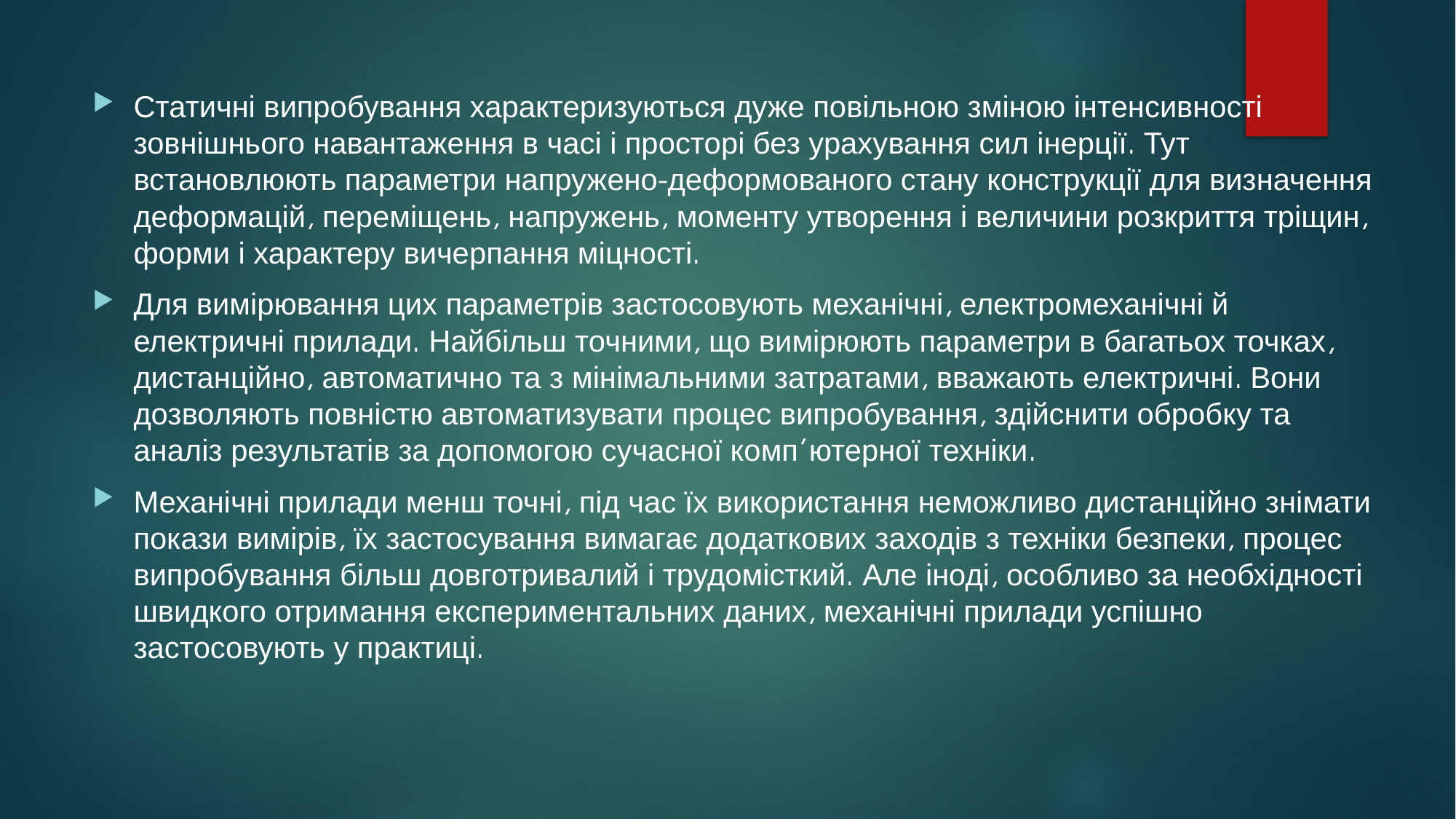

Статичні випробування характеризуються дуже повільною зміною інтенсивності зовнішнього навантаження в часі і просторі без урахування сил інерції. Тут встановлюють параметри напружено-деформованого стану конструкції для визначення деформацій, переміщень, напружень, моменту утворення і величини розкриття тріщин, форми і характеру вичерпання міцності.
Для вимірювання цих параметрів застосовують механічні, електромеханічні й електричні прилади. Найбільш точними, що вимірюють параметри в багатьох точках, дистанційно, автоматично та з мінімальними затратами, вважають електричні. Вони дозволяють повністю автоматизувати процес випробування, здійснити обробку та аналіз результатів за допомогою сучасної комп’ютерної техніки.
Механічні прилади менш точні, під час їх використання неможливо дистанційно знімати покази вимірів, їх застосування вимагає додаткових заходів з техніки безпеки, процес випробування більш довготривалий і трудомісткий. Але іноді, особливо за необхідності швидкого отримання експериментальних даних, механічні прилади успішно застосовують у практиці.